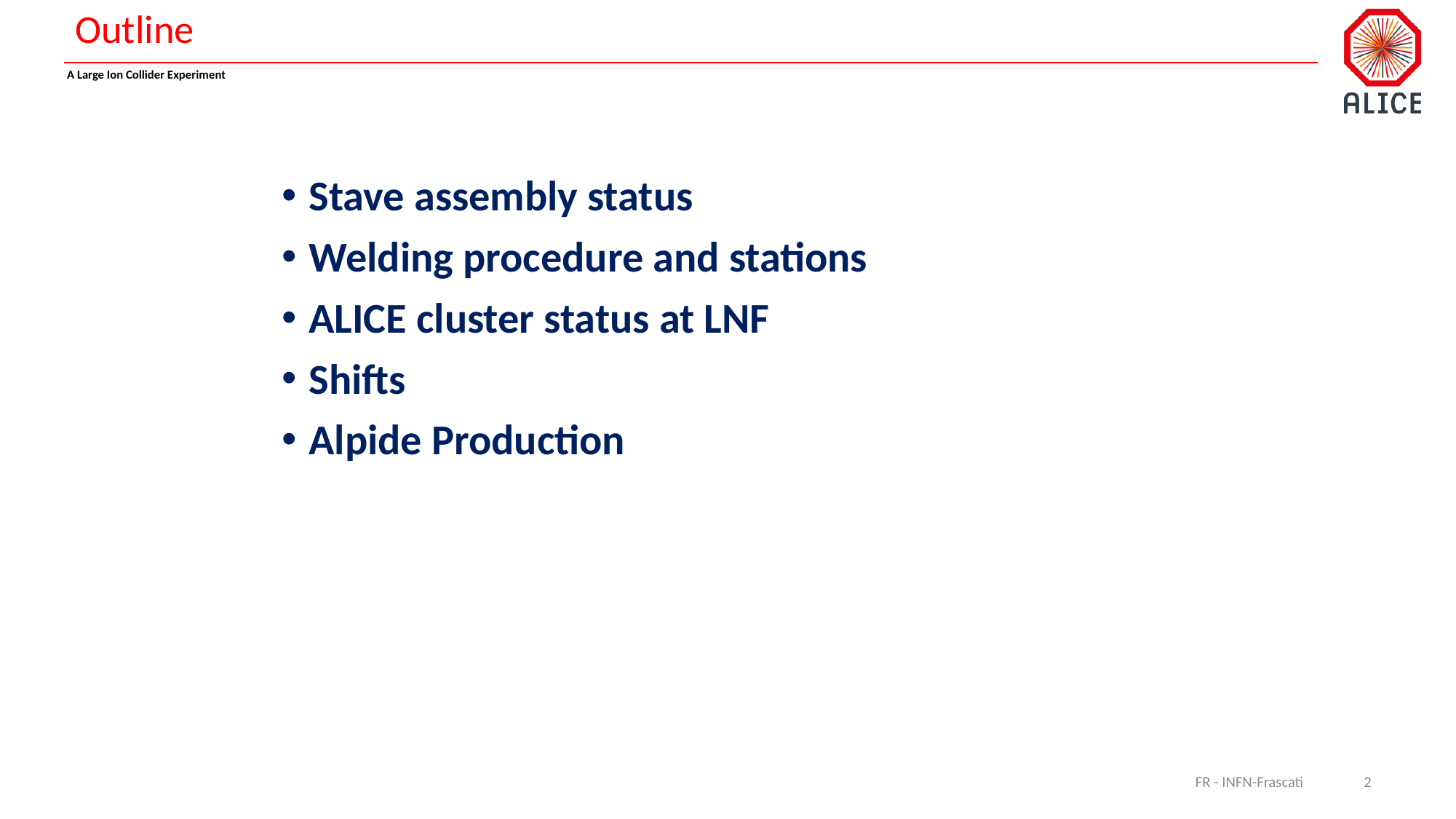

# Outline
Stave assembly status
Welding procedure and stations
ALICE cluster status at LNF
Shifts
Alpide Production
FR - INFN-Frascati
2